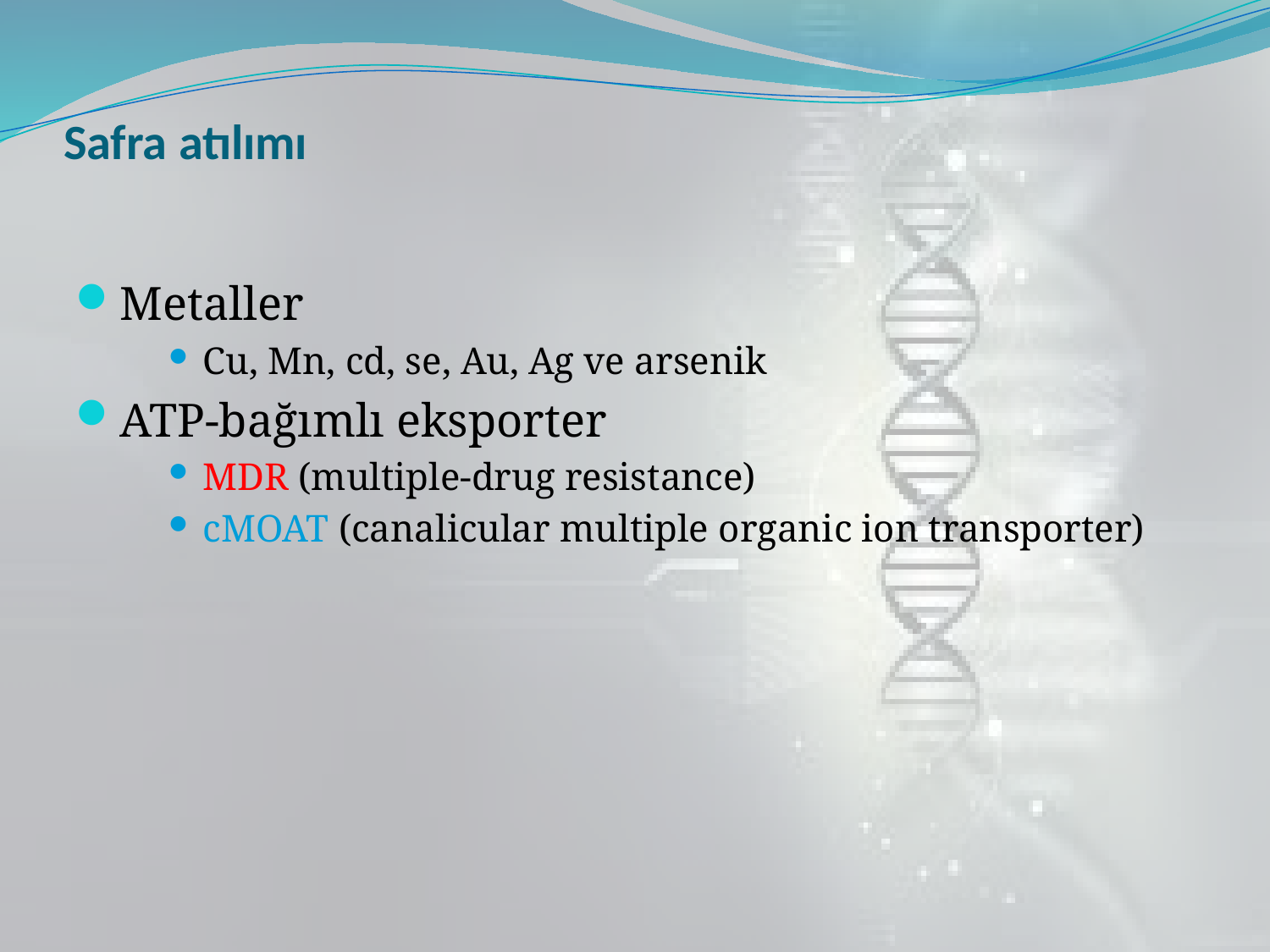

# Safra atılımı
Metaller
Cu, Mn, cd, se, Au, Ag ve arsenik
ATP-bağımlı eksporter
MDR (multiple-drug resistance)
cMOAT (canalicular multiple organic ion transporter)